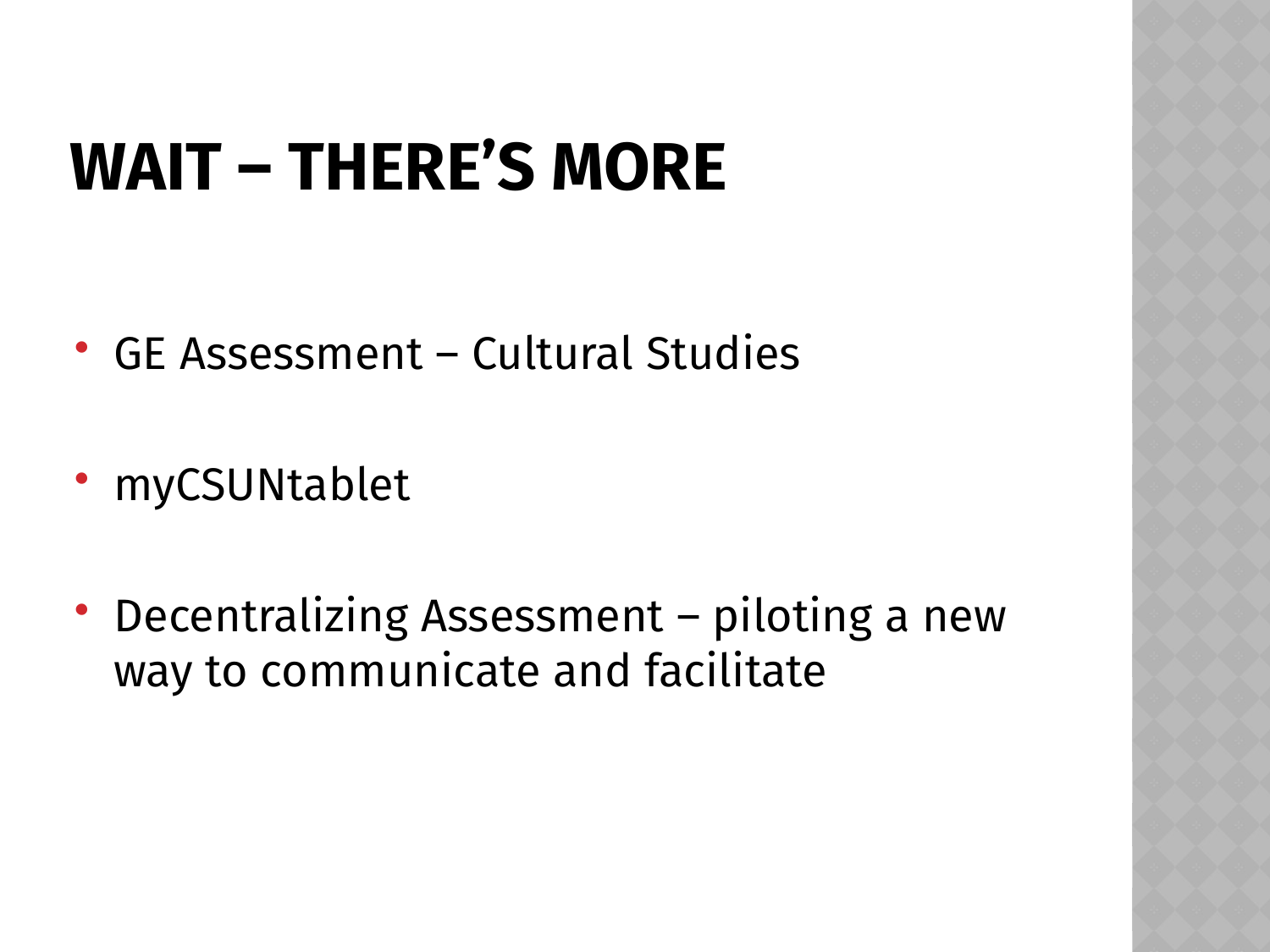

# Wait – There’s More
GE Assessment – Cultural Studies

myCSUNtablet

Decentralizing Assessment – piloting a new way to communicate and facilitate